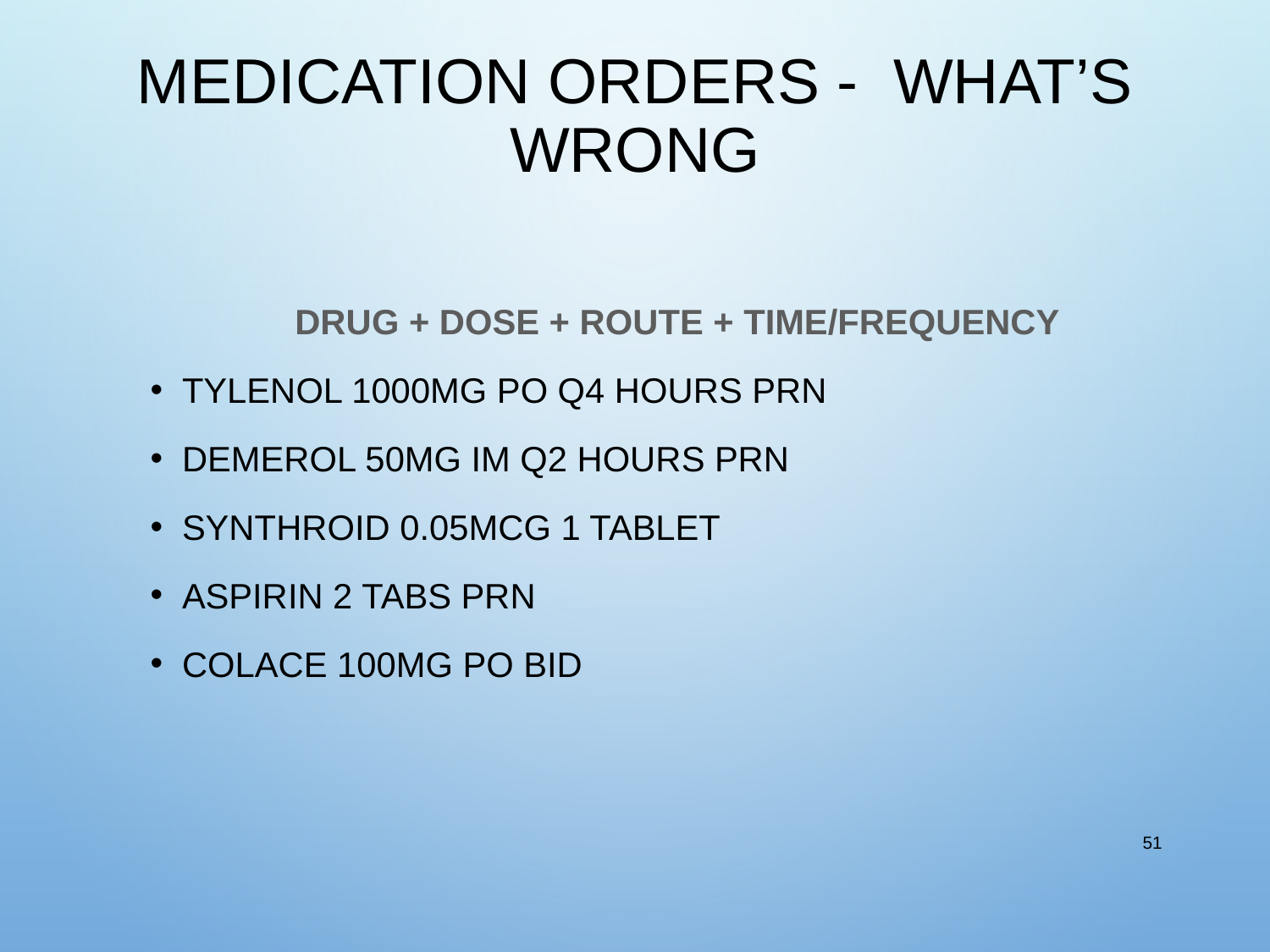

# Medication Orders -  What’s Wrong
Drug + Dose + Route + Time/Frequency
Tylenol 1000mg PO q4 hours prn
Demerol 50mg IM q2 hours prn
Synthroid 0.05mcg 1 tablet
Aspirin 2 tabs prn
Colace 100mg PO BID

51